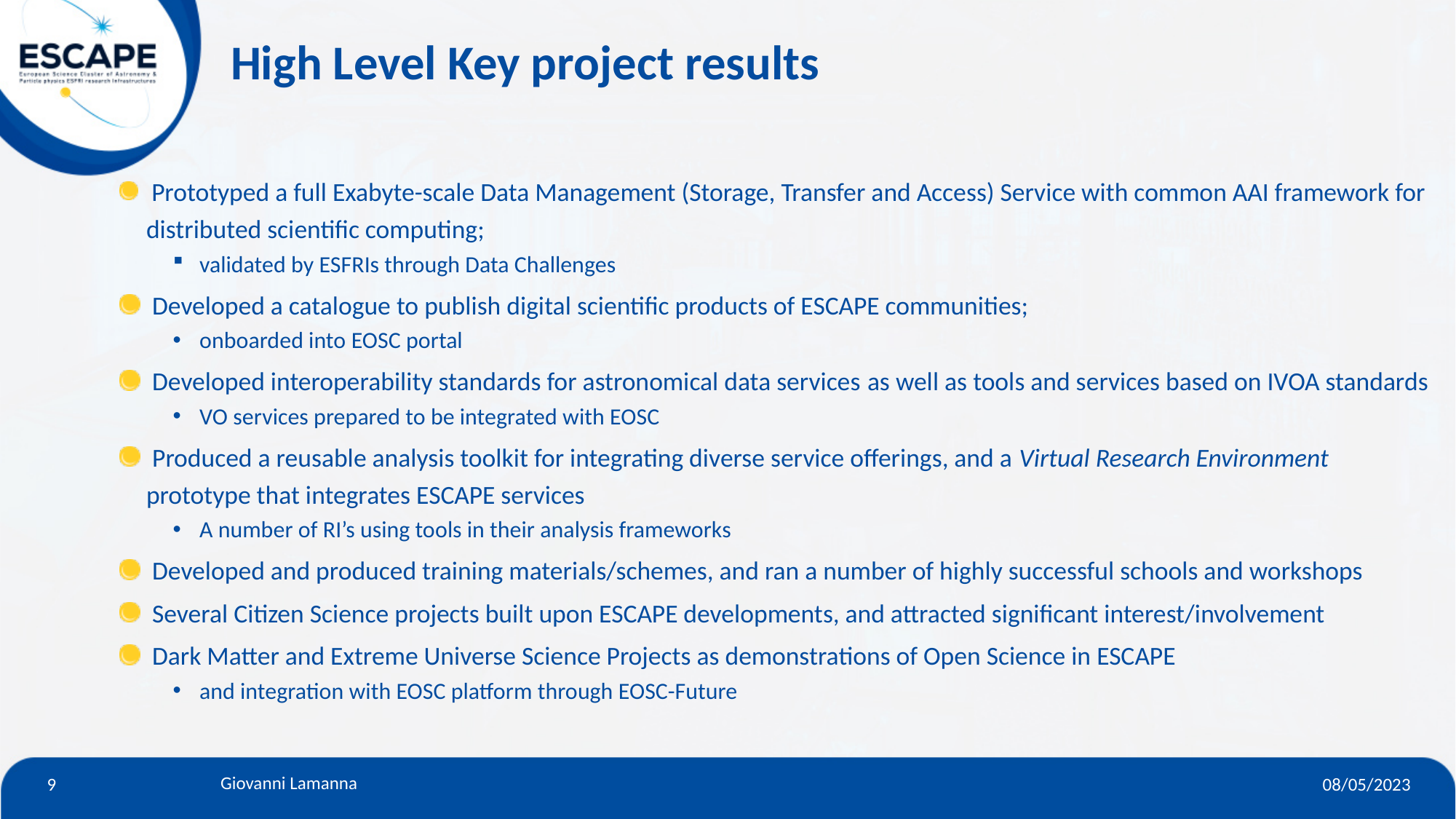

High Level Key project results
 Prototyped a full Exabyte-scale Data Management (Storage, Transfer and Access) Service with common AAI framework for distributed scientific computing;
validated by ESFRIs through Data Challenges
 Developed a catalogue to publish digital scientific products of ESCAPE communities;
onboarded into EOSC portal
 Developed interoperability standards for astronomical data services as well as tools and services based on IVOA standards
VO services prepared to be integrated with EOSC
 Produced a reusable analysis toolkit for integrating diverse service offerings, and a Virtual Research Environment prototype that integrates ESCAPE services
A number of RI’s using tools in their analysis frameworks
 Developed and produced training materials/schemes, and ran a number of highly successful schools and workshops
 Several Citizen Science projects built upon ESCAPE developments, and attracted significant interest/involvement
 Dark Matter and Extreme Universe Science Projects as demonstrations of Open Science in ESCAPE
and integration with EOSC platform through EOSC-Future

9
08/05/2023
Giovanni Lamanna